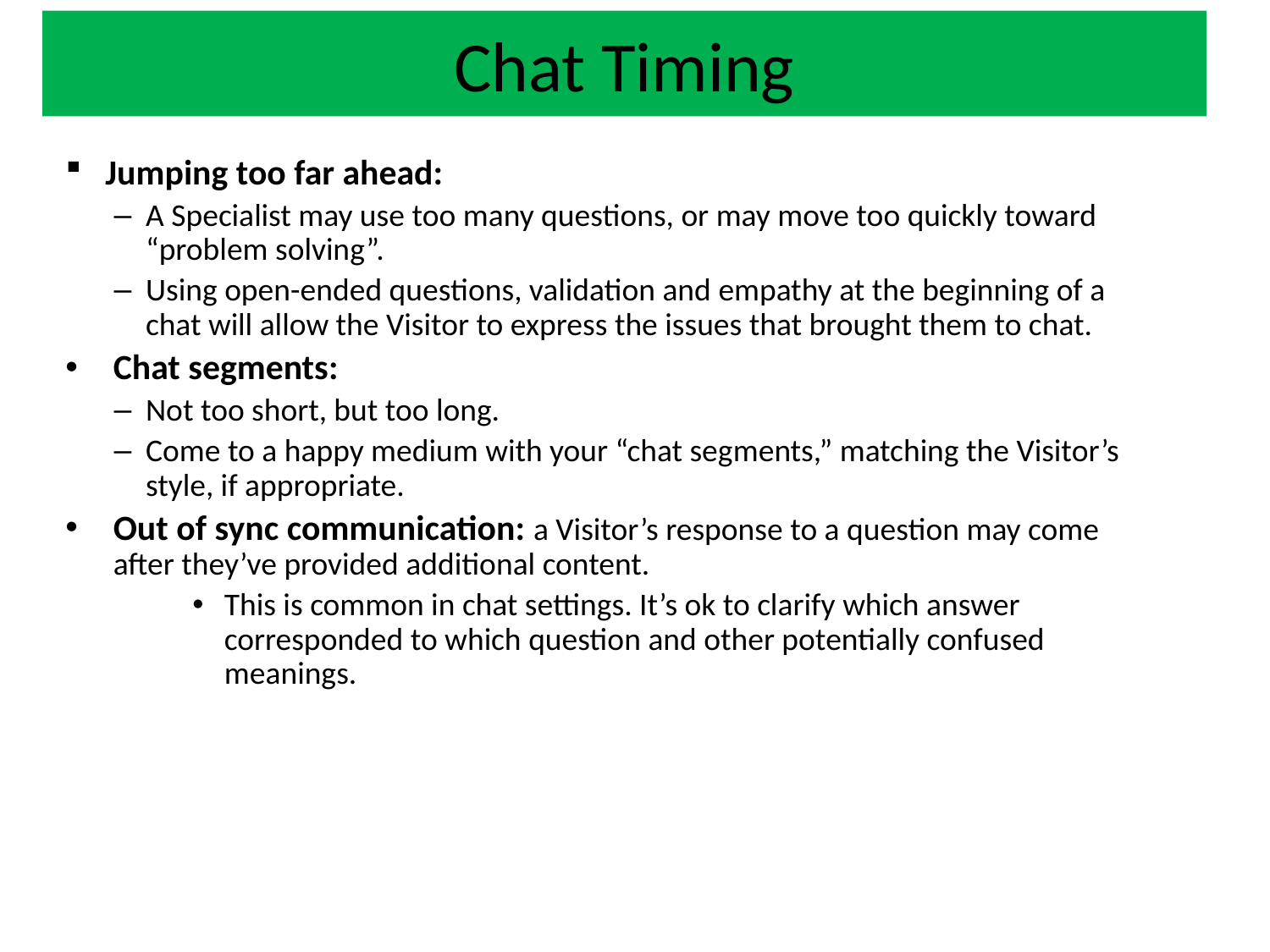

# Chat Timing
Jumping too far ahead:
A Specialist may use too many questions, or may move too quickly toward “problem solving”.
Using open-ended questions, validation and empathy at the beginning of a chat will allow the Visitor to express the issues that brought them to chat.
Chat segments:
Not too short, but too long.
Come to a happy medium with your “chat segments,” matching the Visitor’s style, if appropriate.
Out of sync communication: a Visitor’s response to a question may come after they’ve provided additional content.
This is common in chat settings. It’s ok to clarify which answer corresponded to which question and other potentially confused meanings.